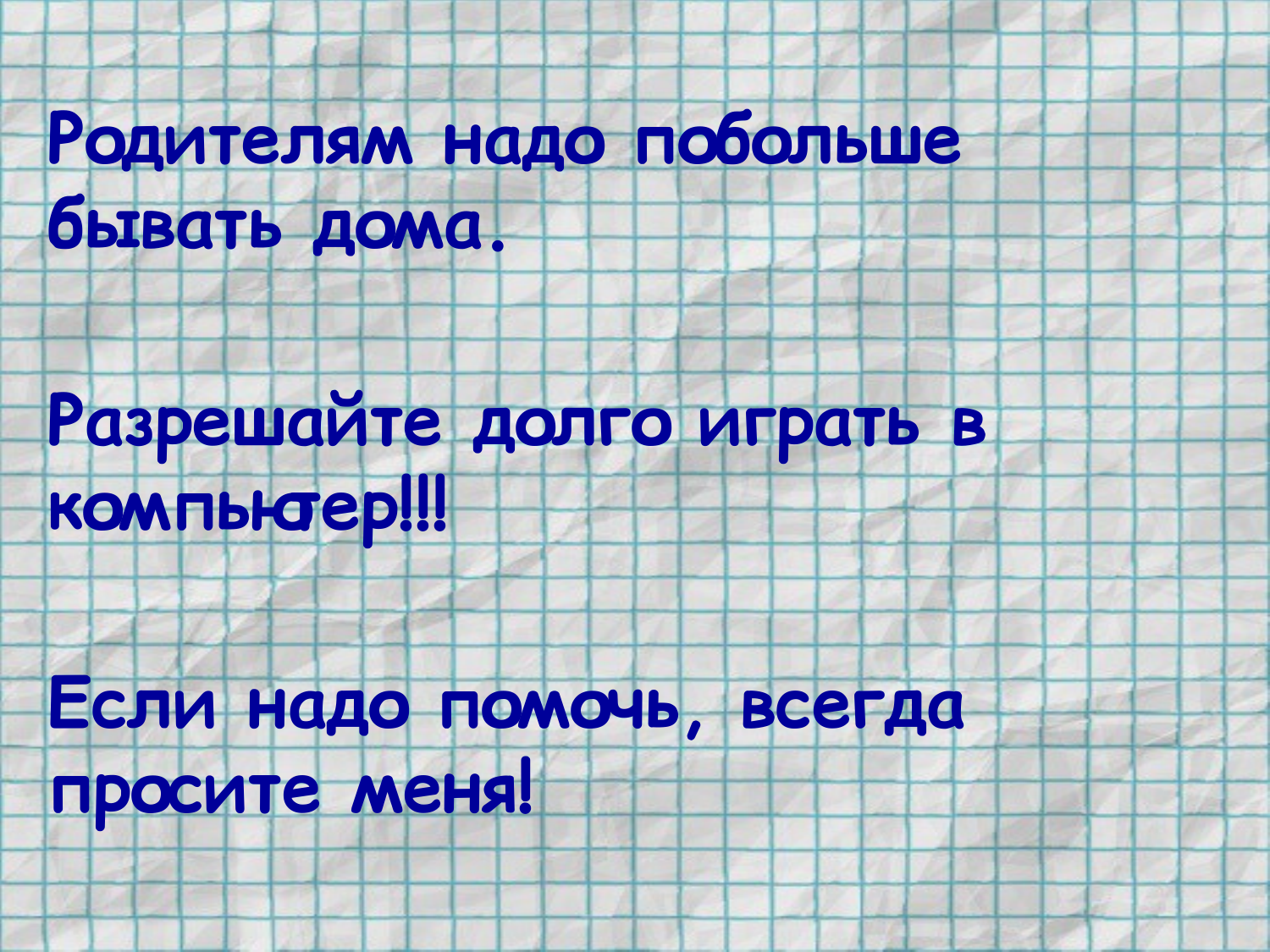

Родителям надо побольше бывать дома.

Разрешайте долго играть в компьютер!!!

Если надо помочь, всегда просите меня!